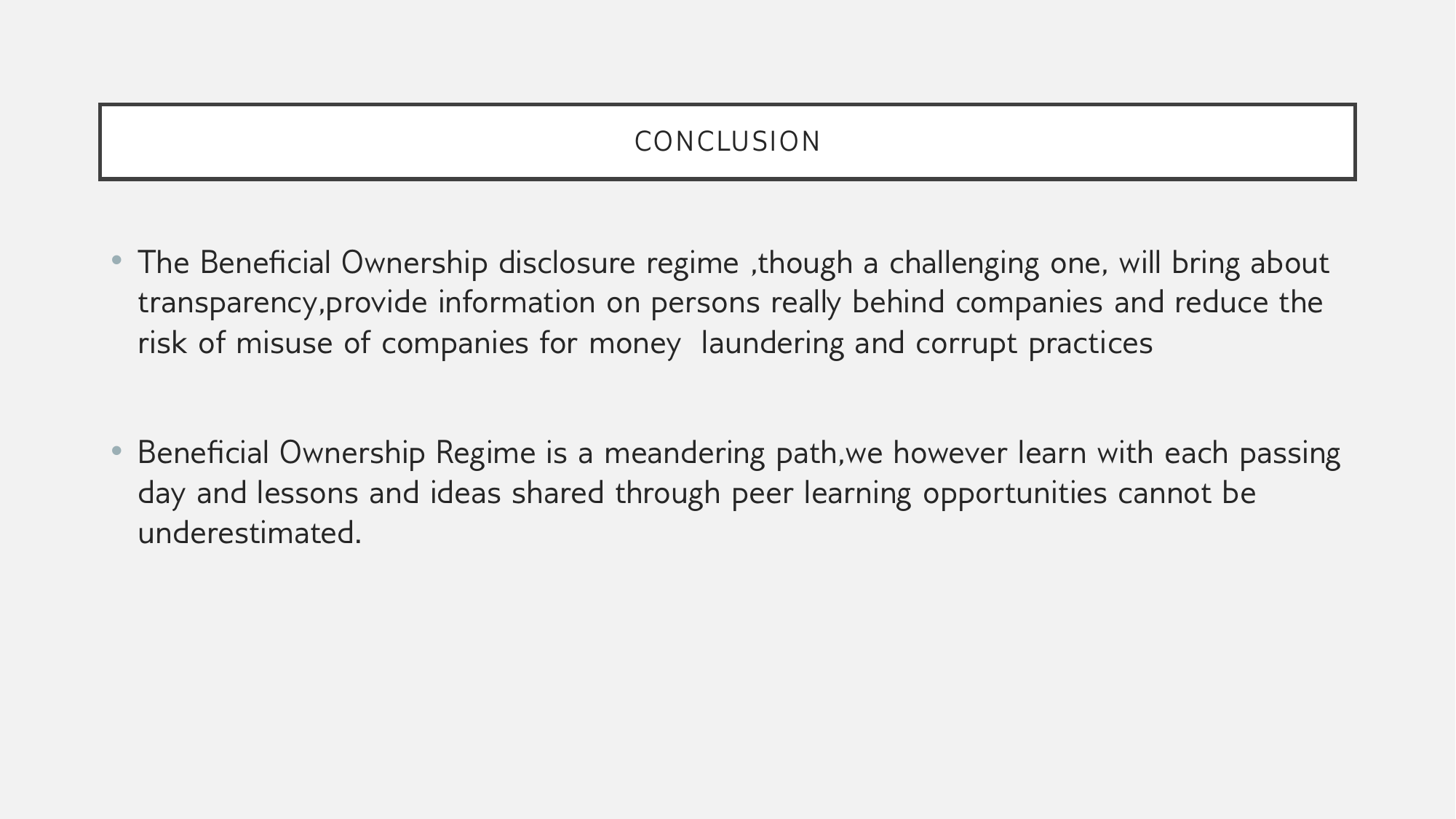

# Conclusion

The Beneficial Ownership disclosure regime ,though a challenging one, will bring about transparency,provide information on persons really behind companies and reduce the risk of misuse of companies for money  laundering and corrupt practices

Beneficial Ownership Regime is a meandering path,we however learn with each passing day and lessons and ideas shared through peer learning opportunities cannot be underestimated.